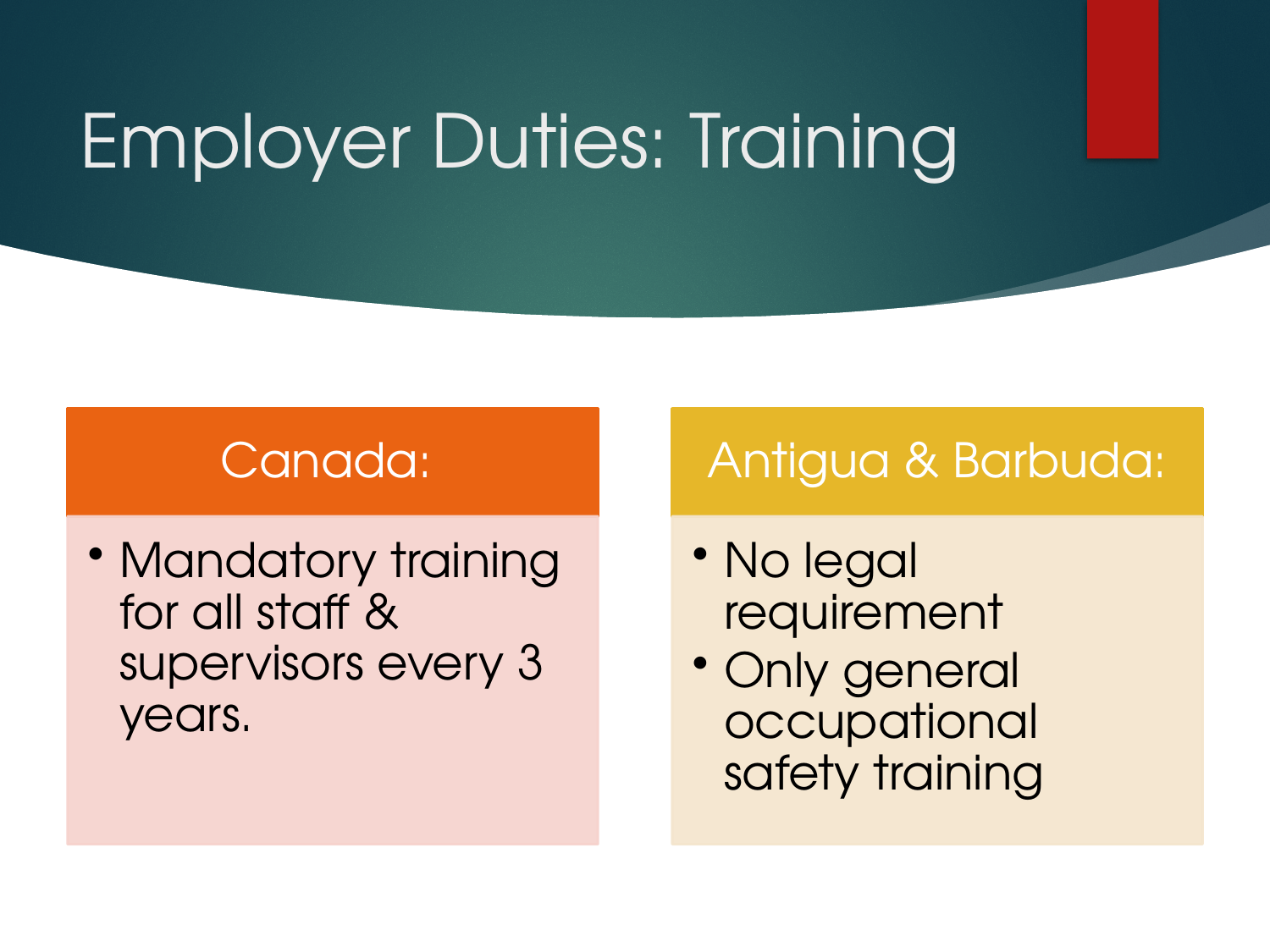

# Employer Duties: Training

Canada:
Mandatory training for all staff & supervisors every 3 years.
Antigua & Barbuda:
No legal requirement
Only general occupational safety training